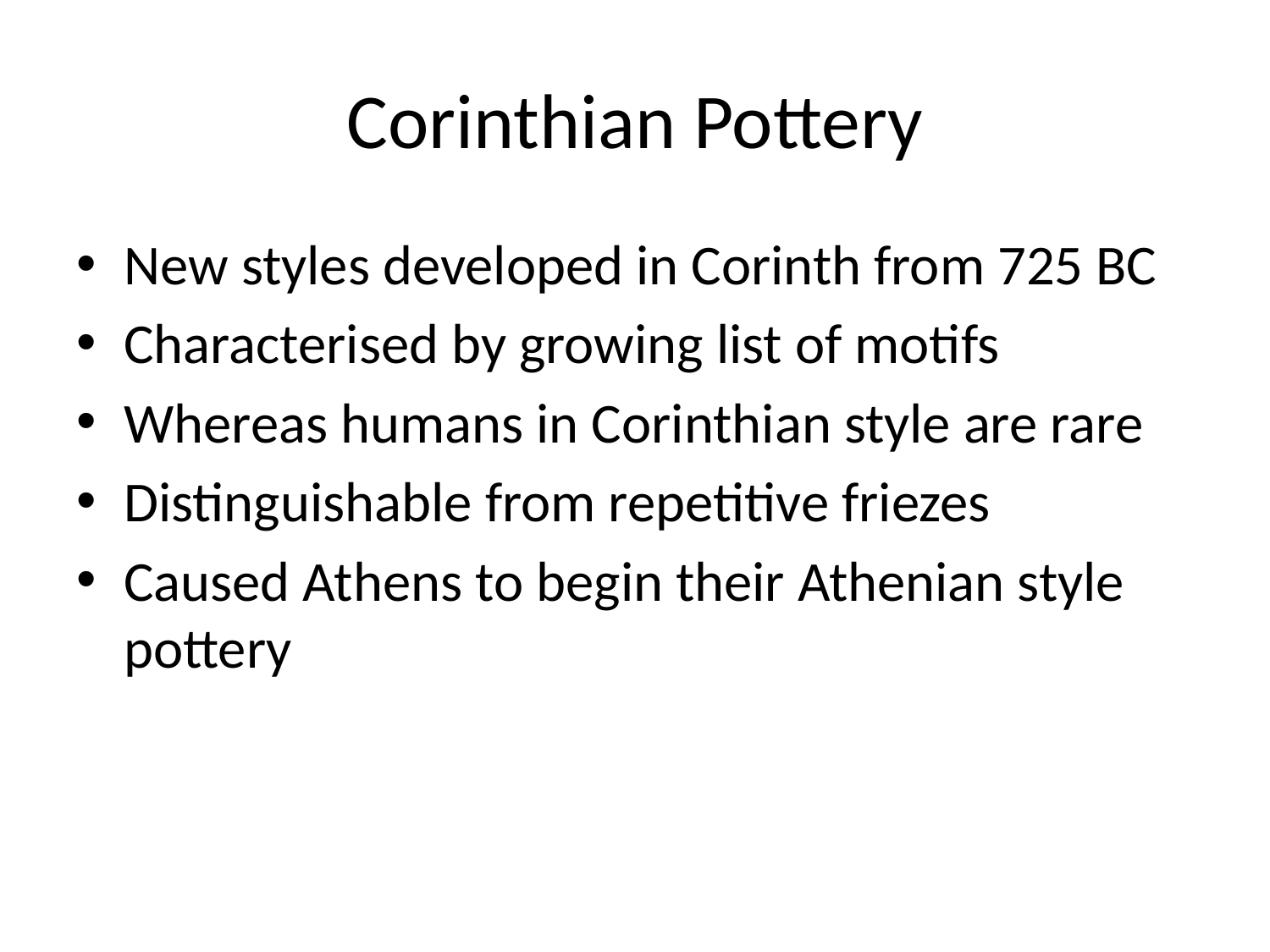

# Corinthian Pottery
New styles developed in Corinth from 725 BC
Characterised by growing list of motifs
Whereas humans in Corinthian style are rare
Distinguishable from repetitive friezes
Caused Athens to begin their Athenian style pottery